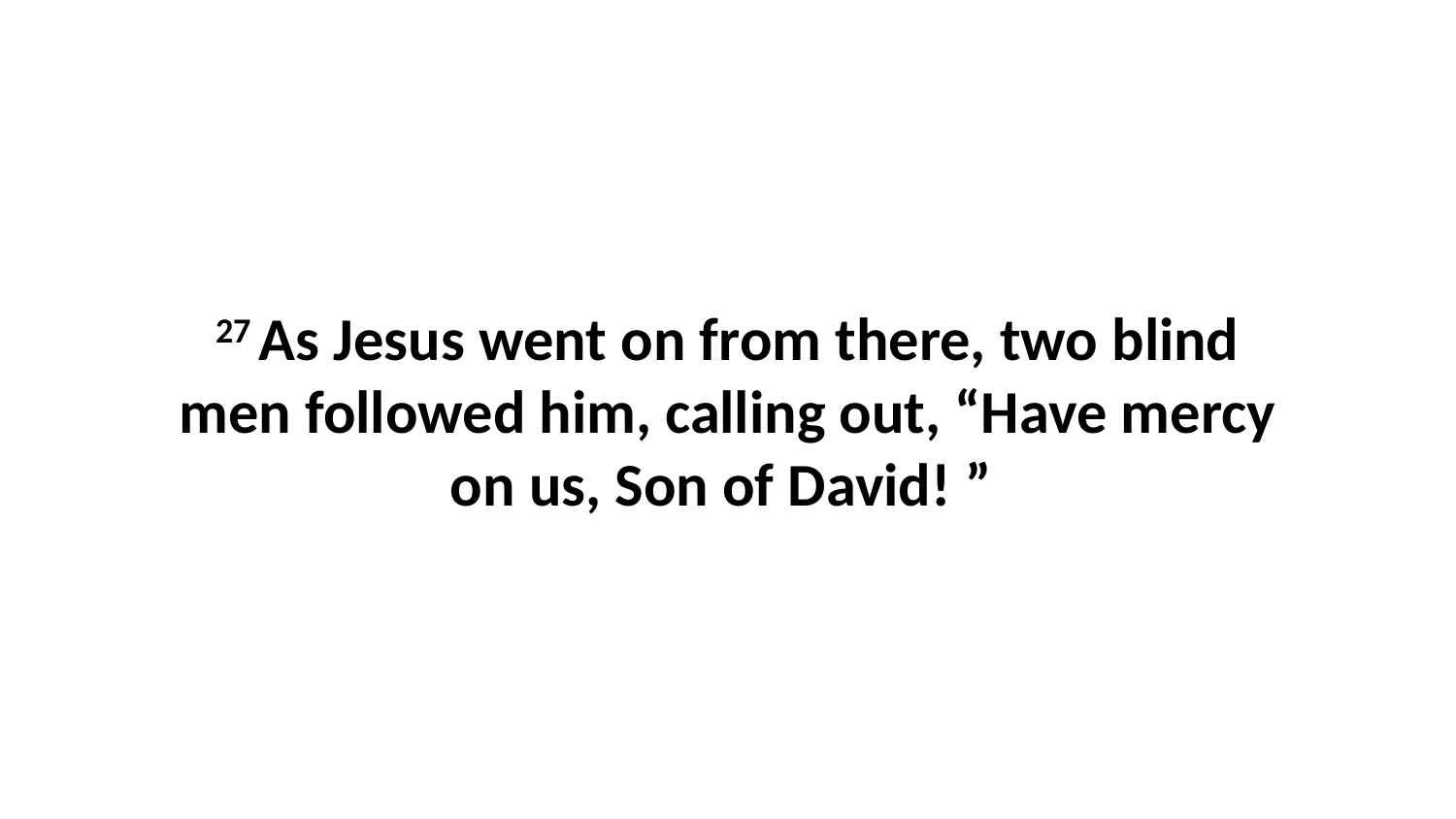

27 As Jesus went on from there, two blind men followed him, calling out, “Have mercy on us, Son of David! ”